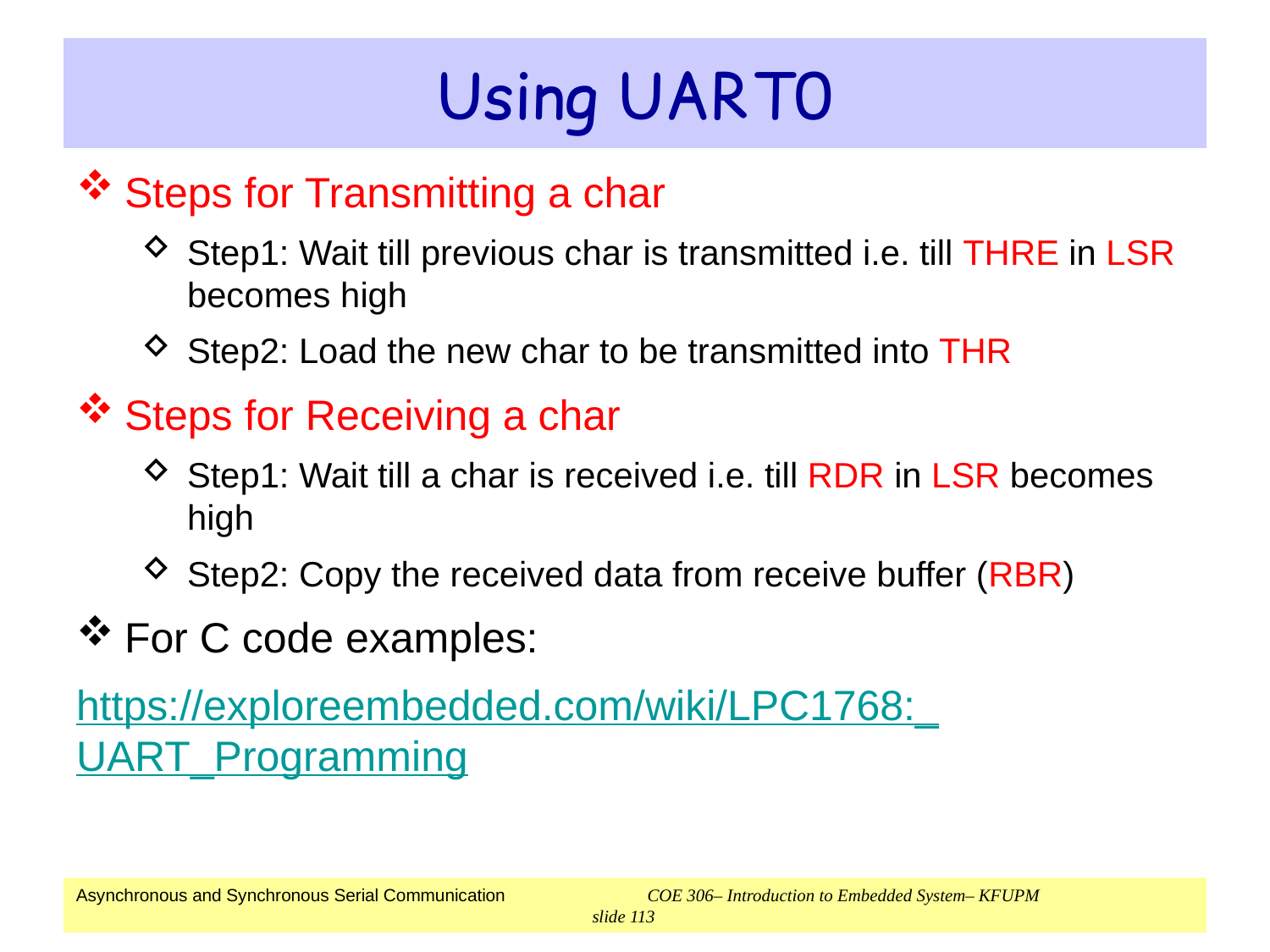

# Using UART0
Steps for Transmitting a char
Step1: Wait till previous char is transmitted i.e. till THRE in LSR becomes high
Step2: Load the new char to be transmitted into THR
Steps for Receiving a char
Step1: Wait till a char is received i.e. till RDR in LSR becomes high
Step2: Copy the received data from receive buffer (RBR)
For C code examples:
https://exploreembedded.com/wiki/LPC1768:_UART_Programming